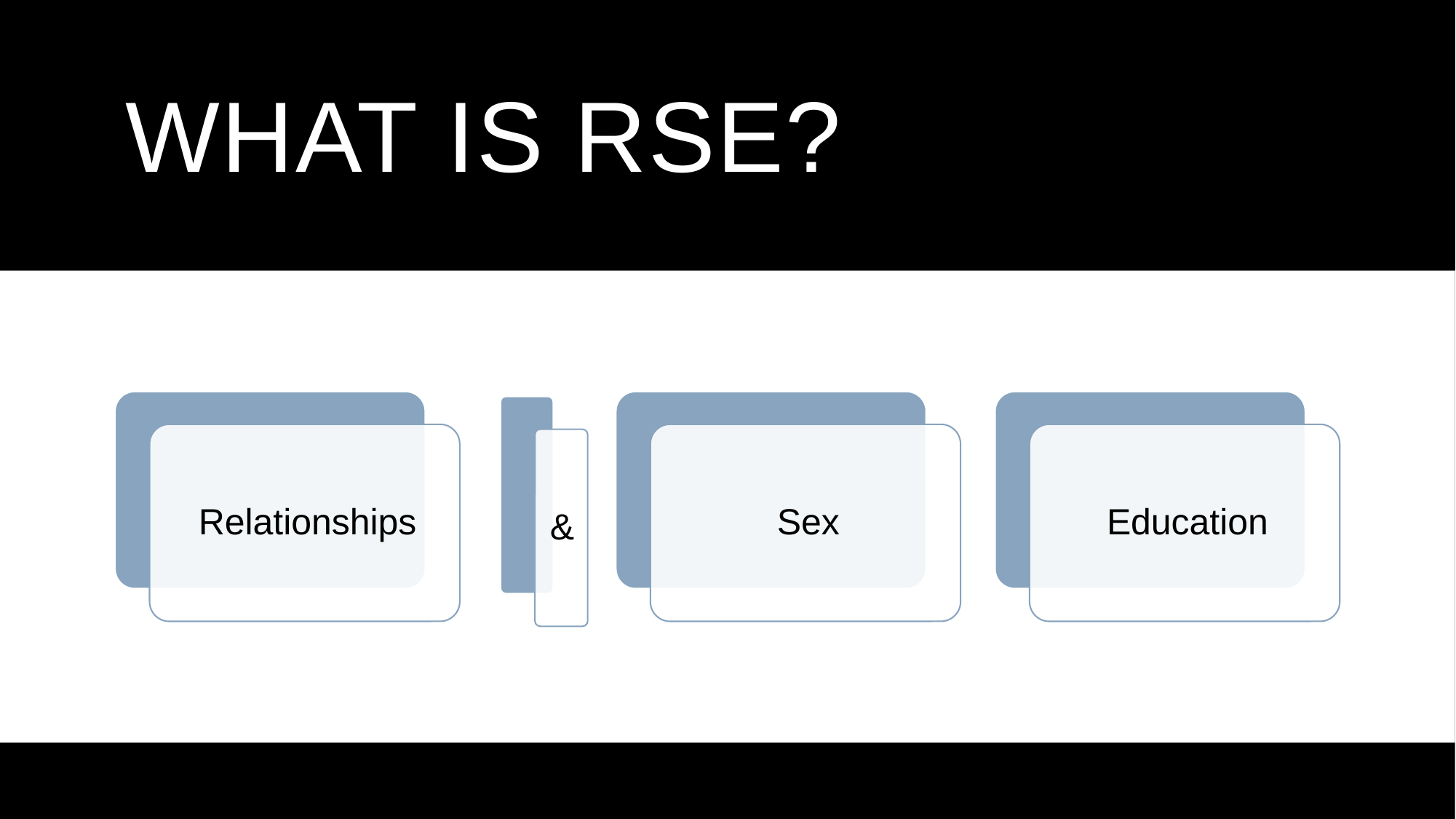

# What is Rse?

Relationships
&
Sex
Education